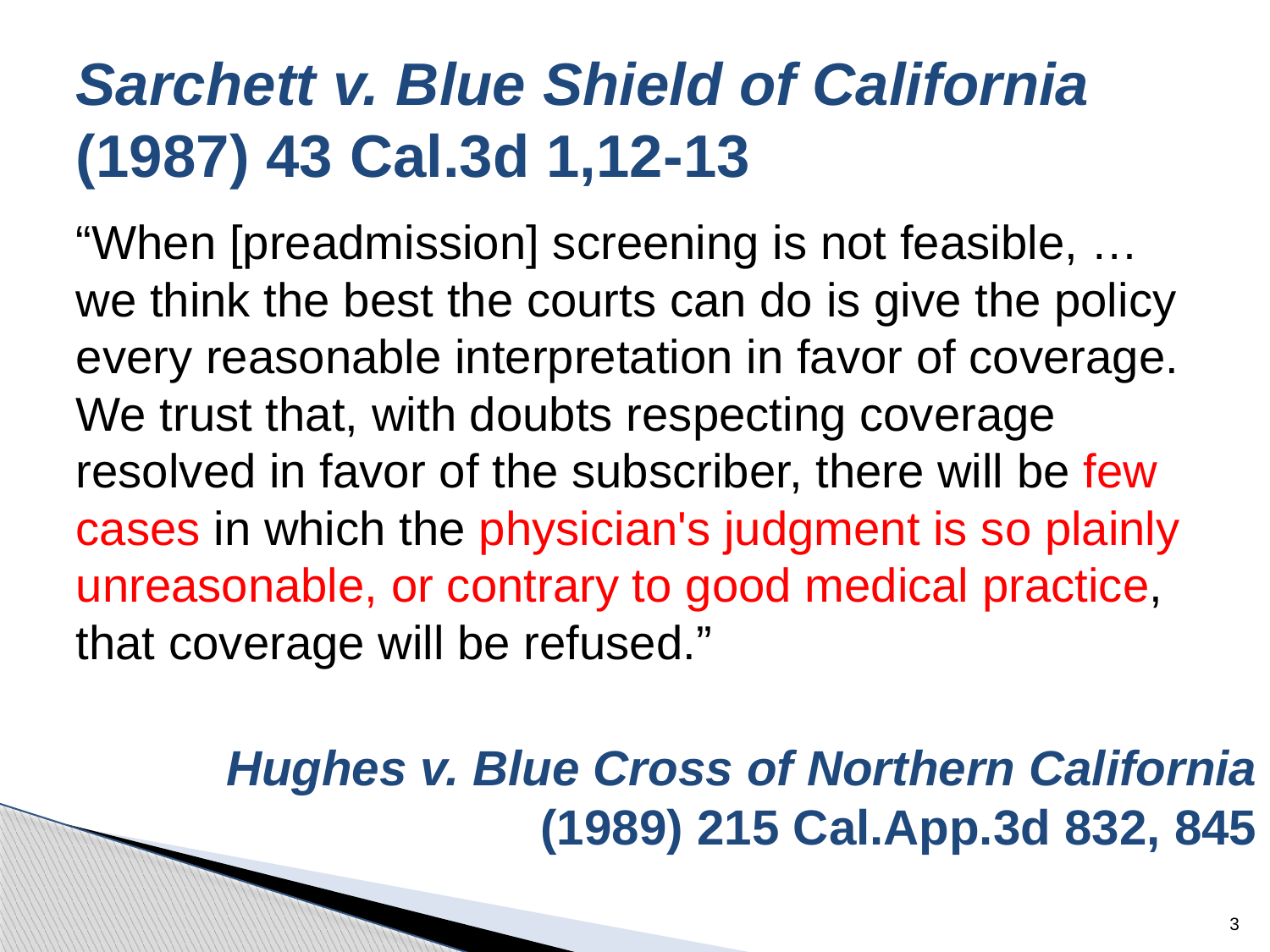

# Sarchett v. Blue Shield of California (1987) 43 Cal.3d 1,12-13
“When [preadmission] screening is not feasible, … we think the best the courts can do is give the policy every reasonable interpretation in favor of coverage. We trust that, with doubts respecting coverage resolved in favor of the subscriber, there will be few cases in which the physician's judgment is so plainly unreasonable, or contrary to good medical practice, that coverage will be refused.”

Hughes v. Blue Cross of Northern California (1989) 215 Cal.App.3d 832, 845
3